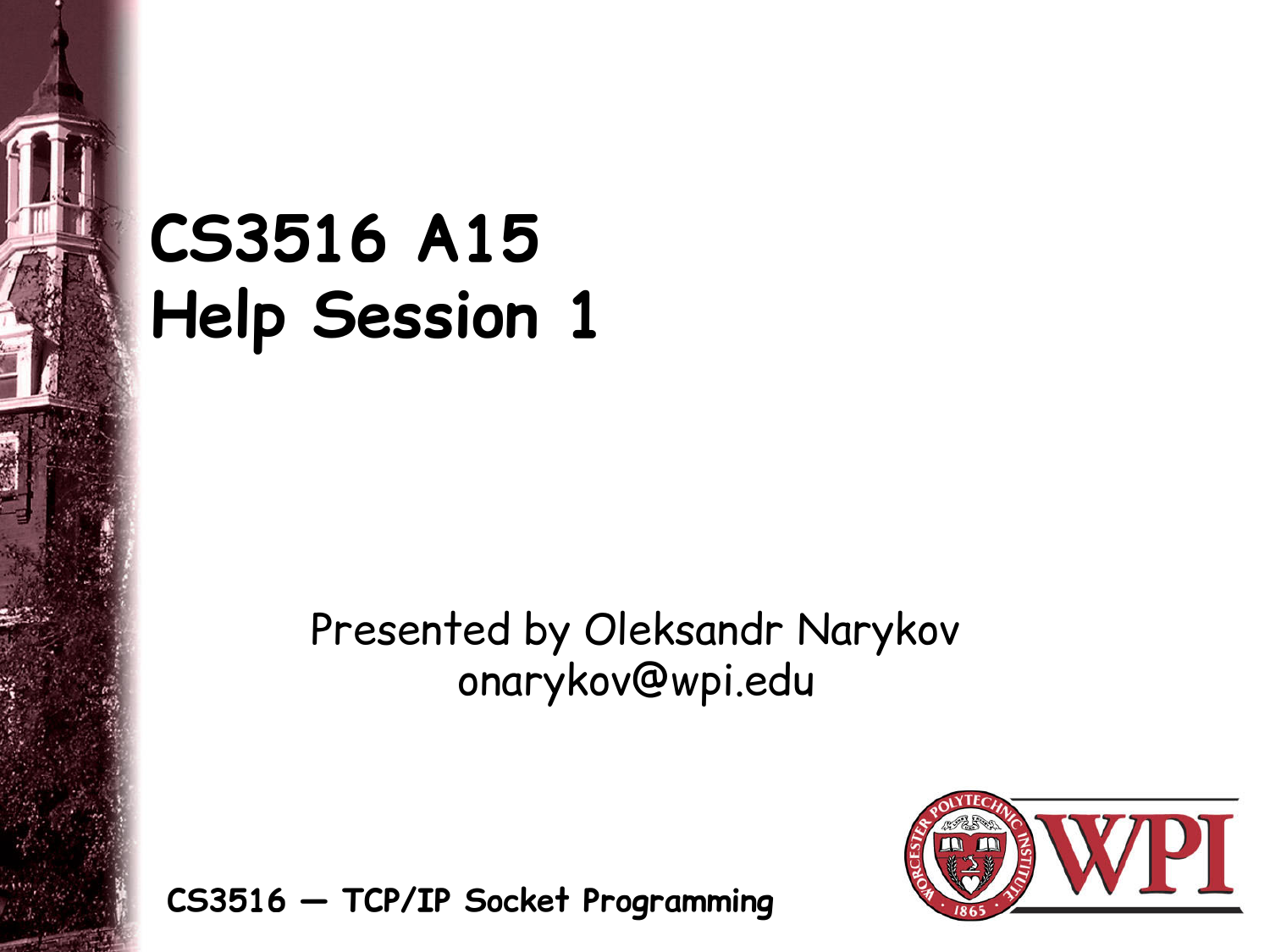

CS3516 A15
Help Session 1

Presented by Oleksandr Narykov
onarykov@wpi.edu
CS3516 — TCP/IP Socket Programming